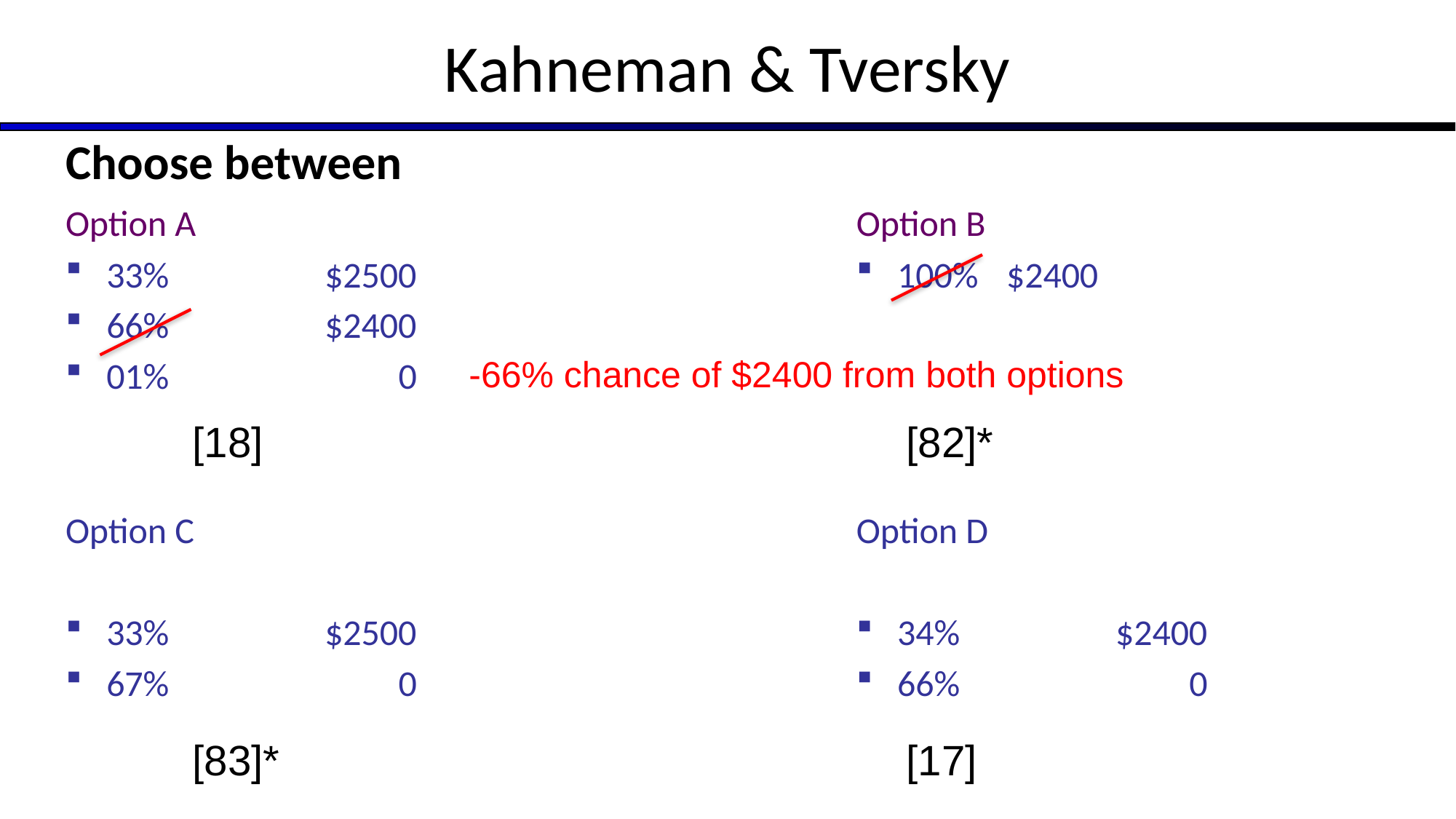

# Kahneman & Tversky
Choose between

Option A
33%		$2500
66%		$2400
01%		         0
Option B
100%	$2400
-66% chance of $2400 from both options
[18]						     [82]*
Option C

33%		$2500
67%		         0
Option D

34%		$2400
66%		         0
[83]*						     [17]